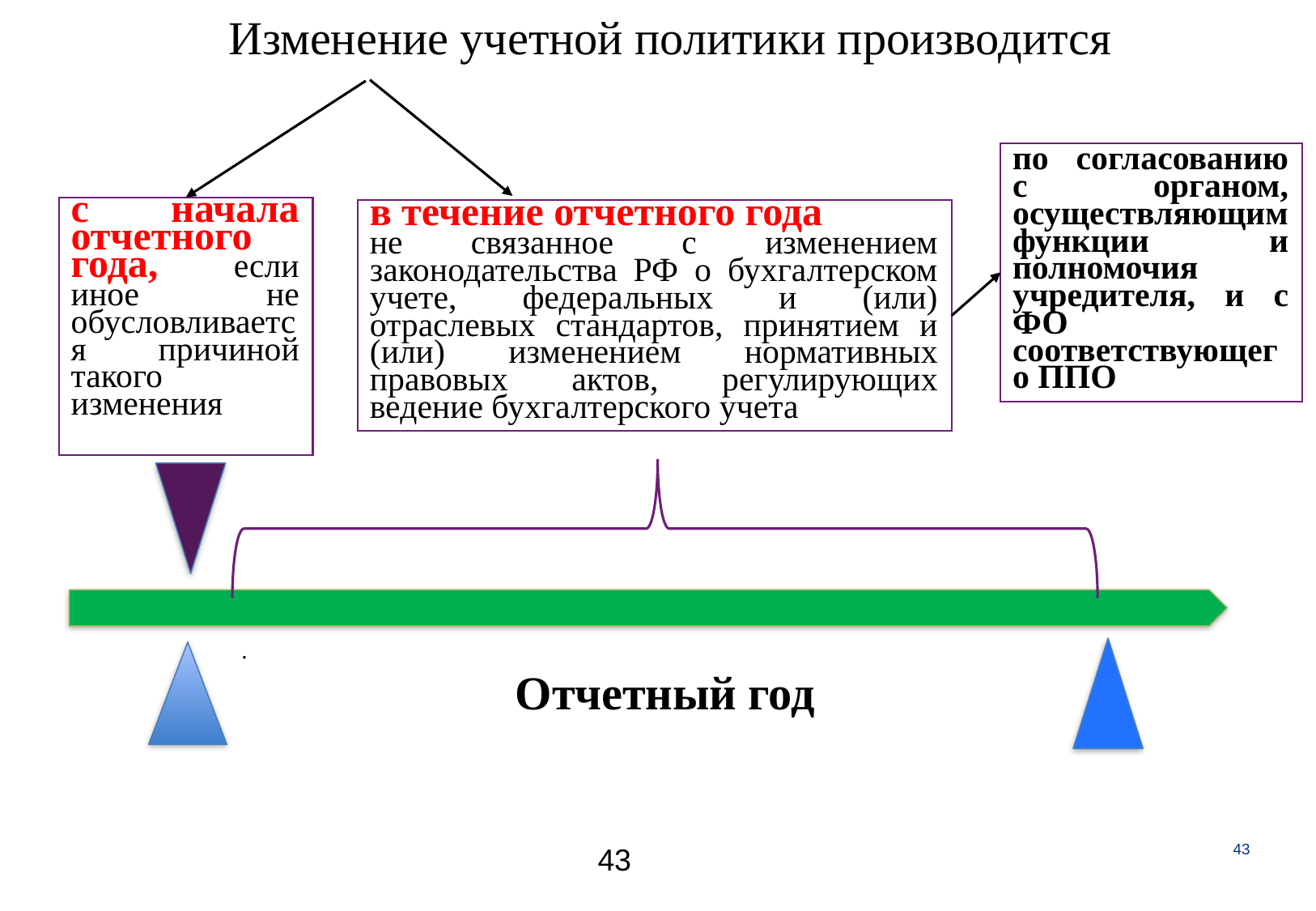

# Изменение учетной политики производится

по согласованию с органом, осуществляющим функции и полномочия учредителя, и с ФО соответствующего ППО
с начала отчетного года, если иное не обусловливается причиной такого изменения

в течение отчетного года
не связанное с изменением законодательства РФ о бухгалтерском учете, федеральных и (или) отраслевых стандартов, принятием и (или) изменением нормативных правовых актов, регулирующих ведение бухгалтерского учета

Отчетный год
.
43